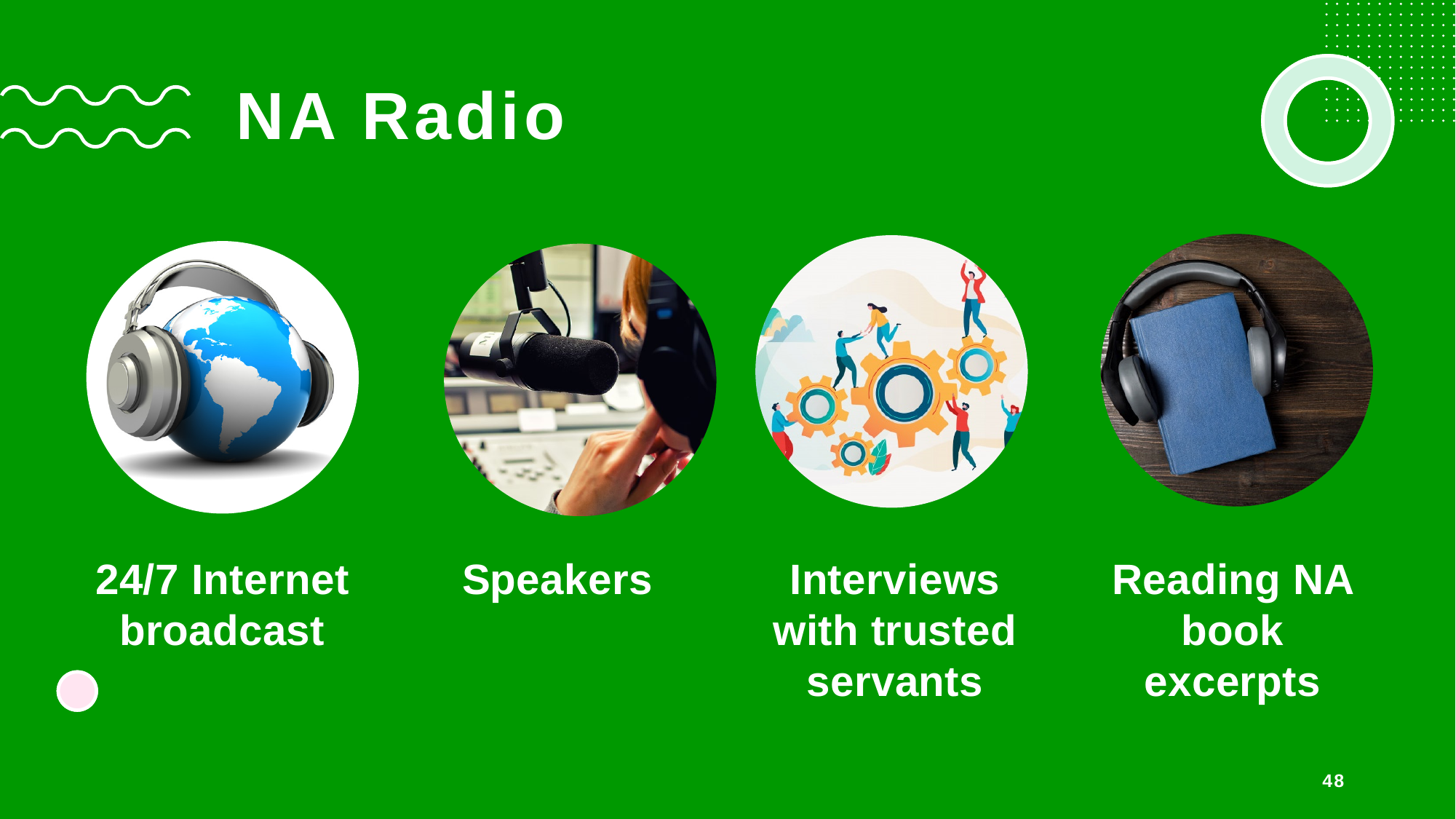

# NA Radio
24/7 Internet broadcast
Speakers
Interviews with trusted servants
Reading NA book excerpts
48